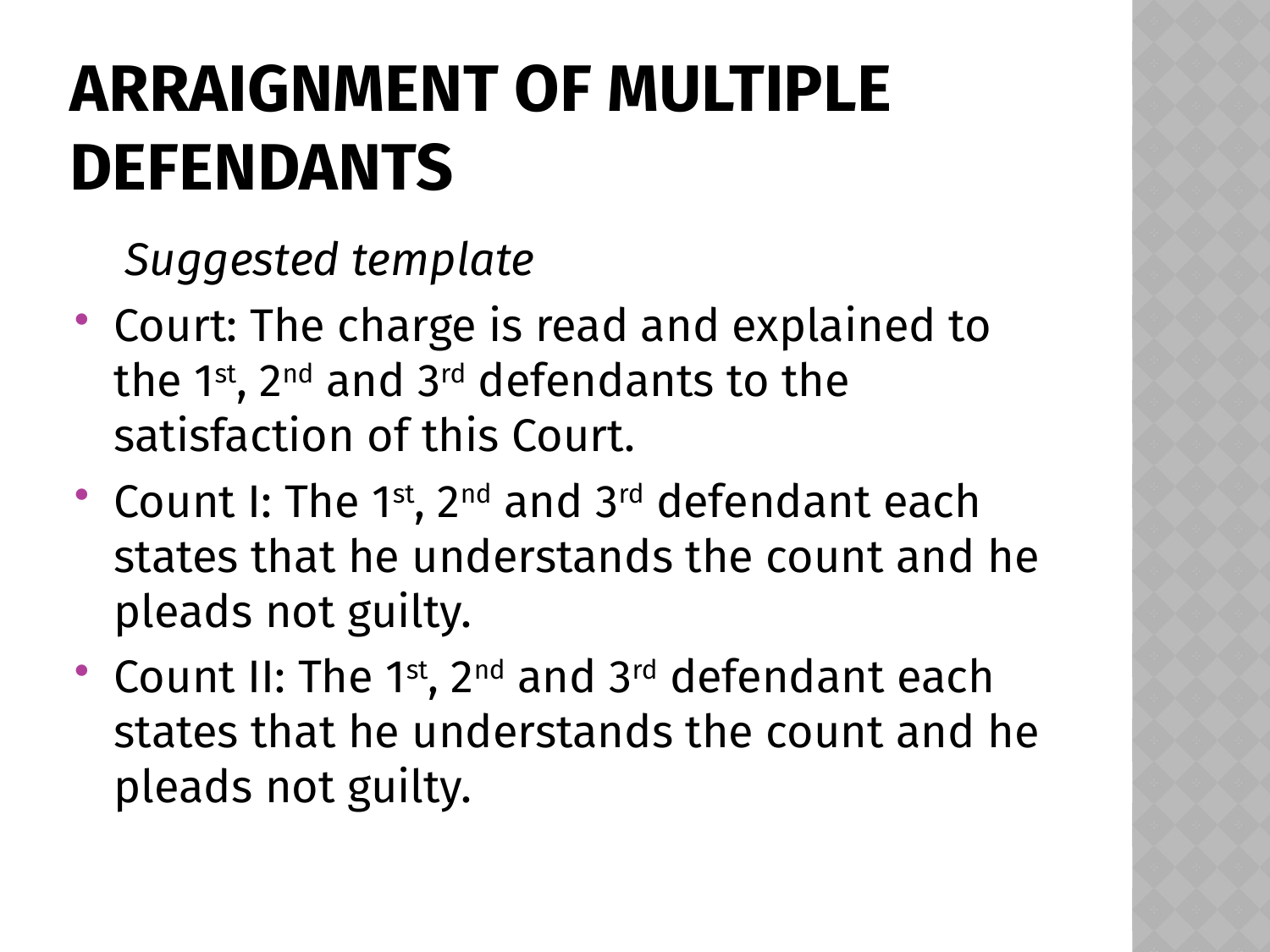

# Arraignment of multiple defendants
    Suggested template
Court: The charge is read and explained to the 1st, 2nd and 3rd defendants to the satisfaction of this Court.
Count I: The 1st, 2nd and 3rd defendant each states that he understands the count and he pleads not guilty.
Count II: The 1st, 2nd and 3rd defendant each states that he understands the count and he pleads not guilty.